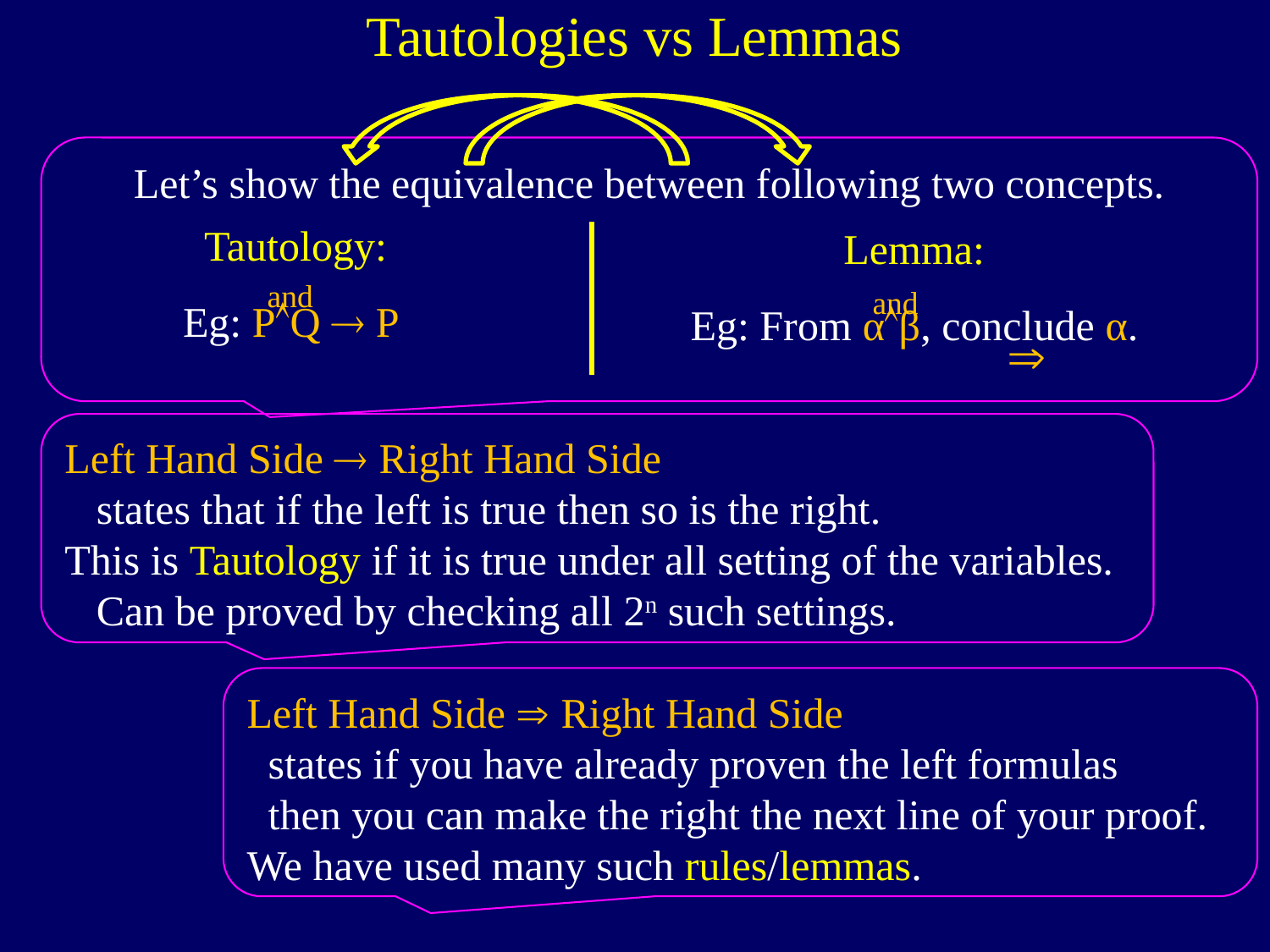

Tautologies vs Lemmas

Let’s show the equivalence between following two concepts.
Tautology:

Eg: P∧Q → P
Lemma:

Eg: From α∧β, conclude α.
and
and
⇒
Left Hand Side → Right Hand Side
   states that if the left is true then so is the right.
This is Tautology if it is true under all setting of the variables.
   Can be proved by checking all 2n such settings.
Left Hand Side ⇒ Right Hand Side
  states if you have already proven the left formulas
  then you can make the right the next line of your proof.
We have used many such rules/lemmas.